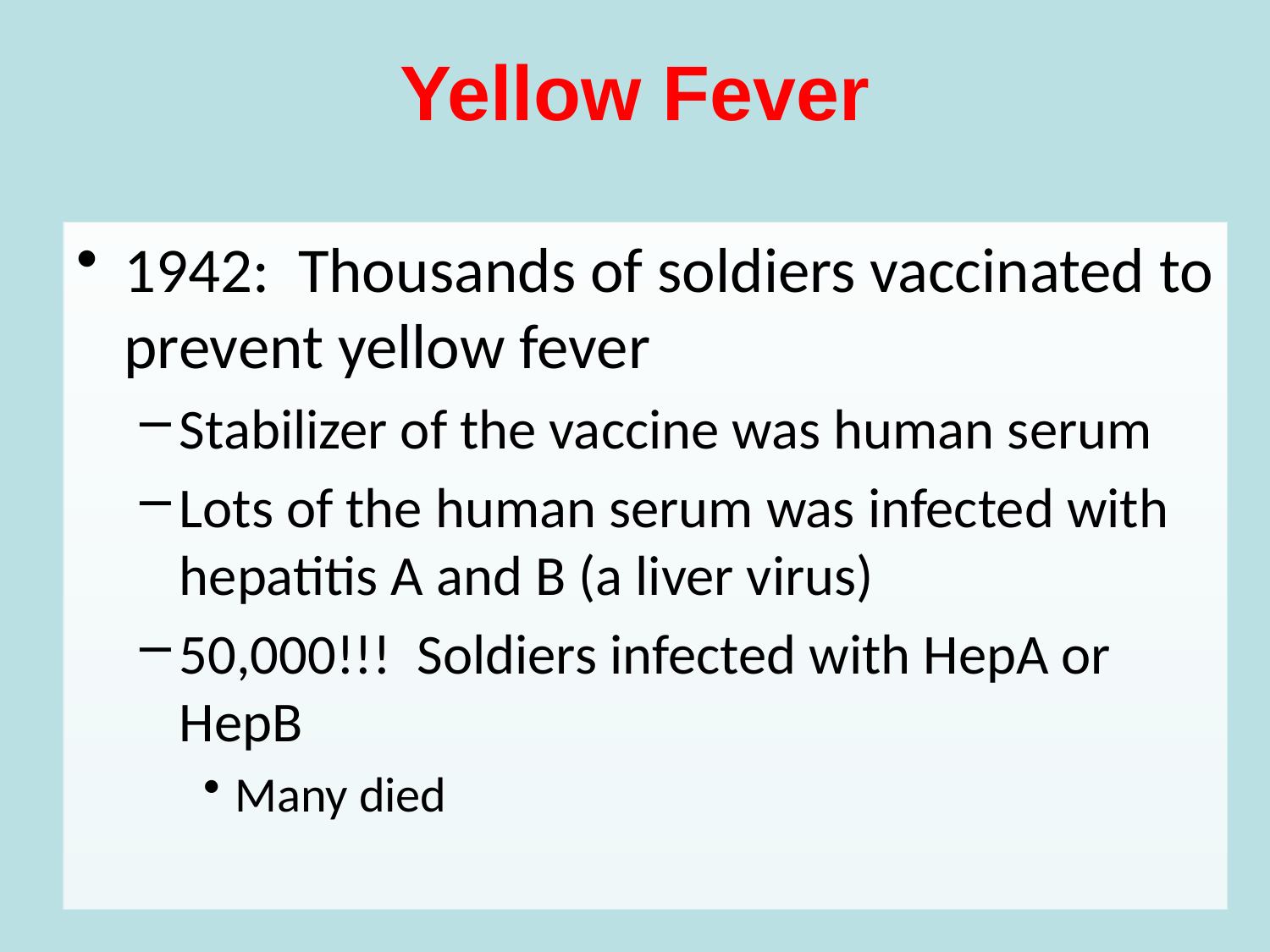

# Yellow Fever
1942:  Thousands of soldiers vaccinated to prevent yellow fever
Stabilizer of the vaccine was human serum
Lots of the human serum was infected with hepatitis A and B (a liver virus)
50,000!!!  Soldiers infected with HepA or HepB
Many died